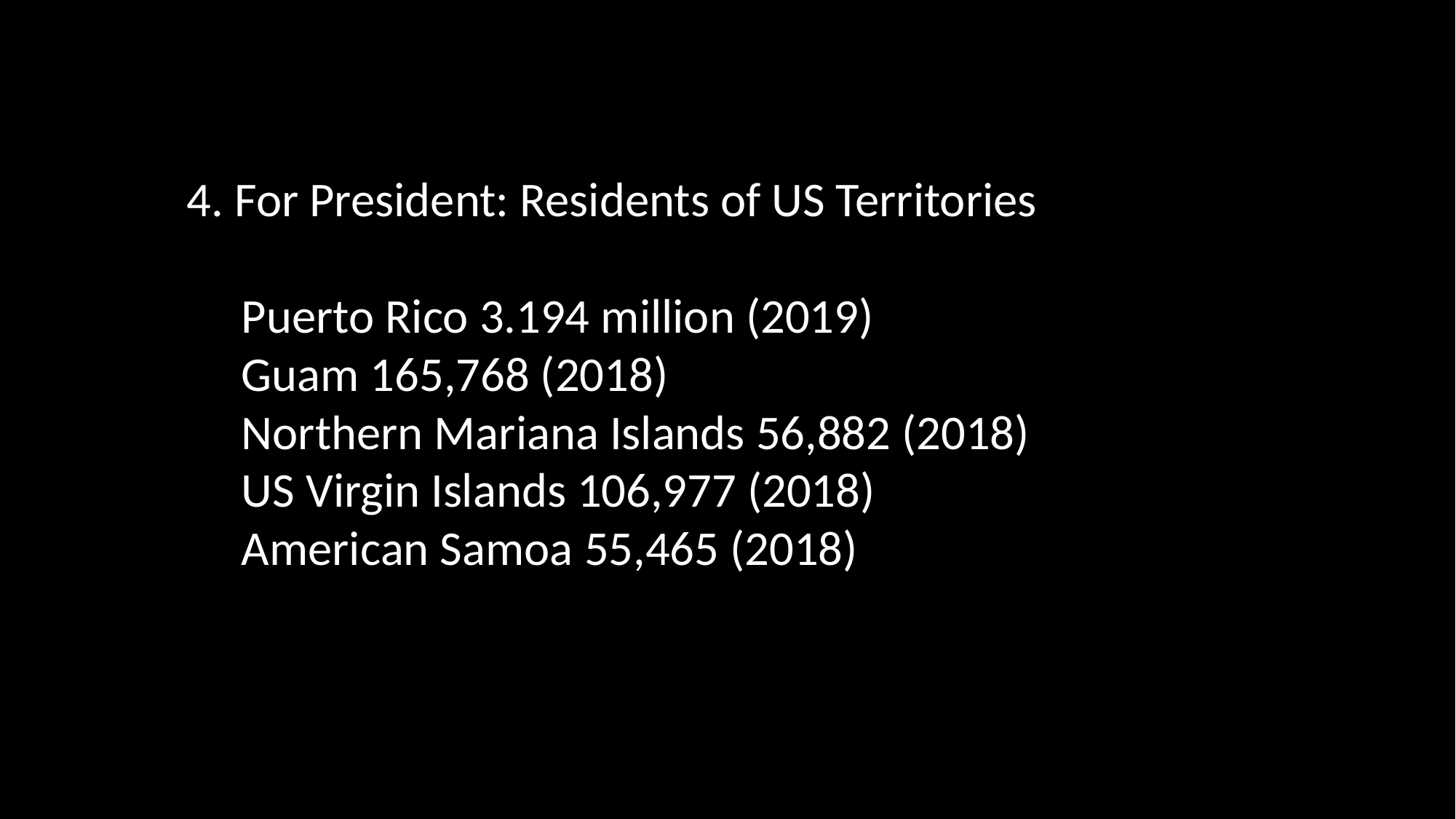

4. For President: Residents of US Territories

Puerto Rico 3.194 million (2019)
Guam 165,768 (2018)
Northern Mariana Islands 56,882 (2018)
US Virgin Islands 106,977 (2018)
American Samoa 55,465 (2018)